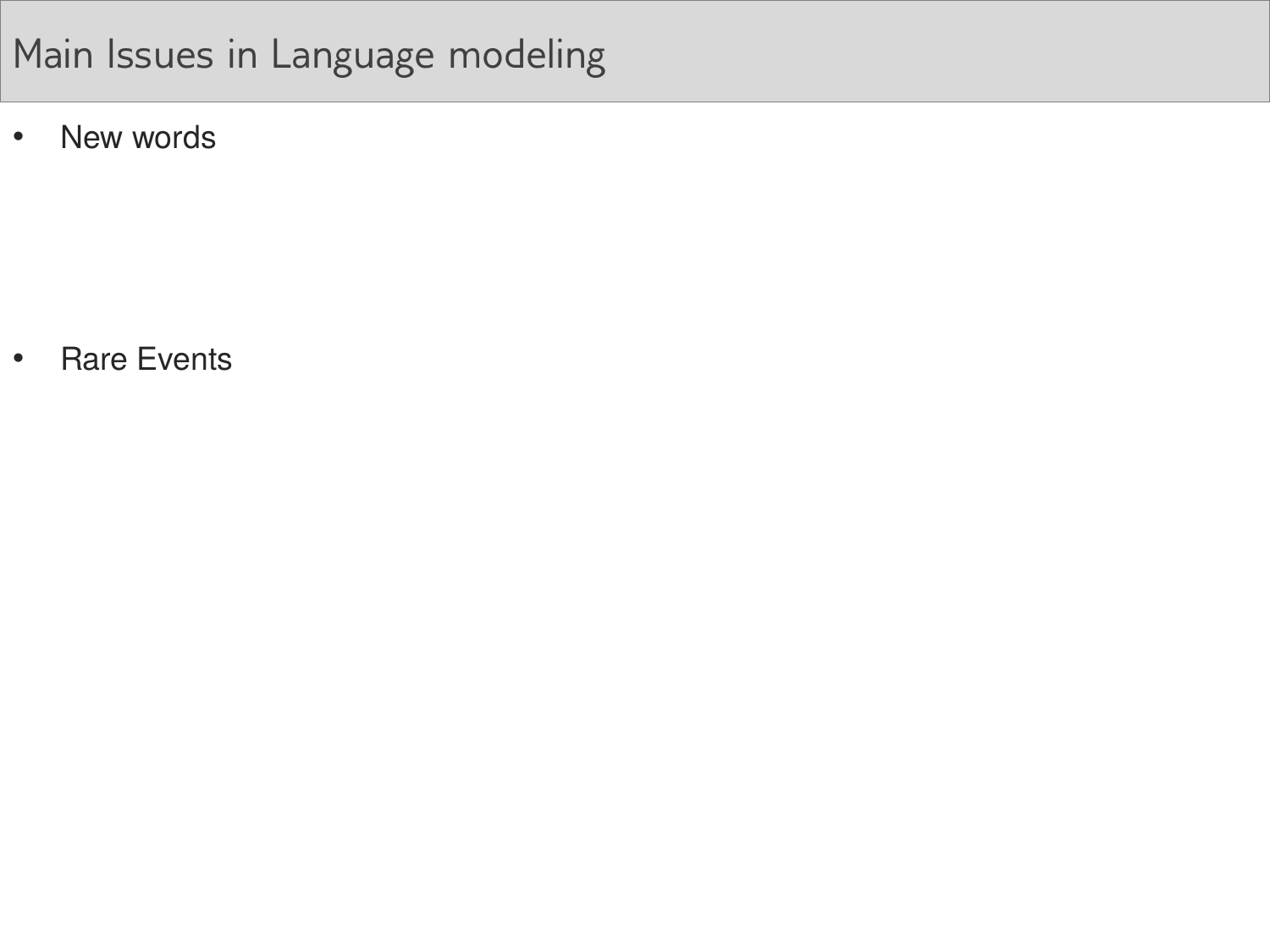

# Main Issues in Language modeling
New words

Rare Events